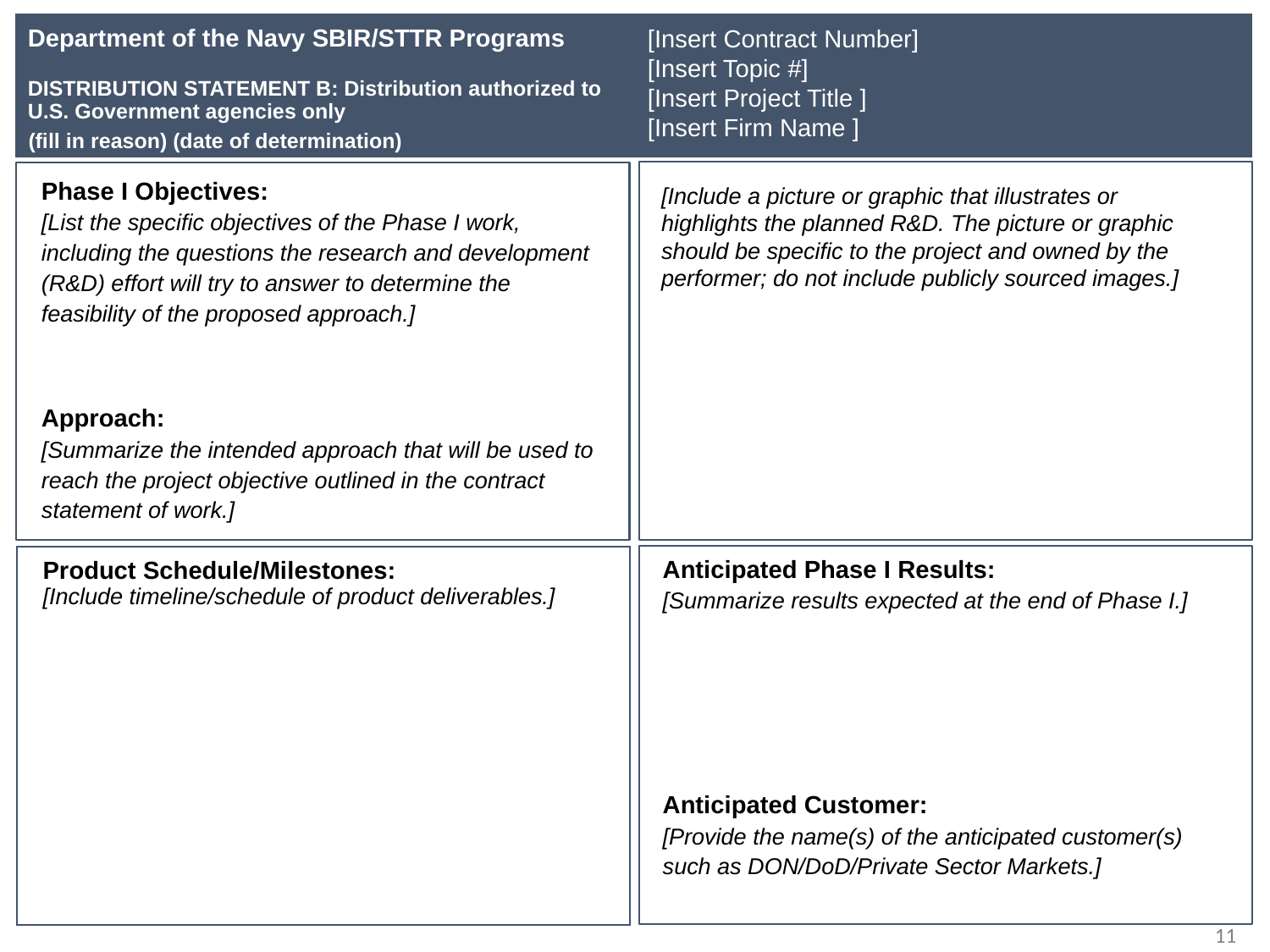

[Insert Contract Number]
[Insert Topic #]
[Insert Project Title ]
[Insert Firm Name ]
(fill in reason) (date of determination)
Phase I Objectives:
[List the specific objectives of the Phase I work, including the questions the research and development (R&D) effort will try to answer to determine the feasibility of the proposed approach.]

Approach:
[Summarize the intended approach that will be used to reach the project objective outlined in the contract statement of work.]

[Include a picture or graphic that illustrates or highlights the planned R&D. The picture or graphic should be specific to the project and owned by the performer; do not include publicly sourced images.]

Anticipated Phase I Results:
[Summarize results expected at the end of Phase I.]

Anticipated Customer:
[Provide the name(s) of the anticipated customer(s) such as DON/DoD/Private Sector Markets.]

Product Schedule/Milestones:
[Include timeline/schedule of product deliverables.]